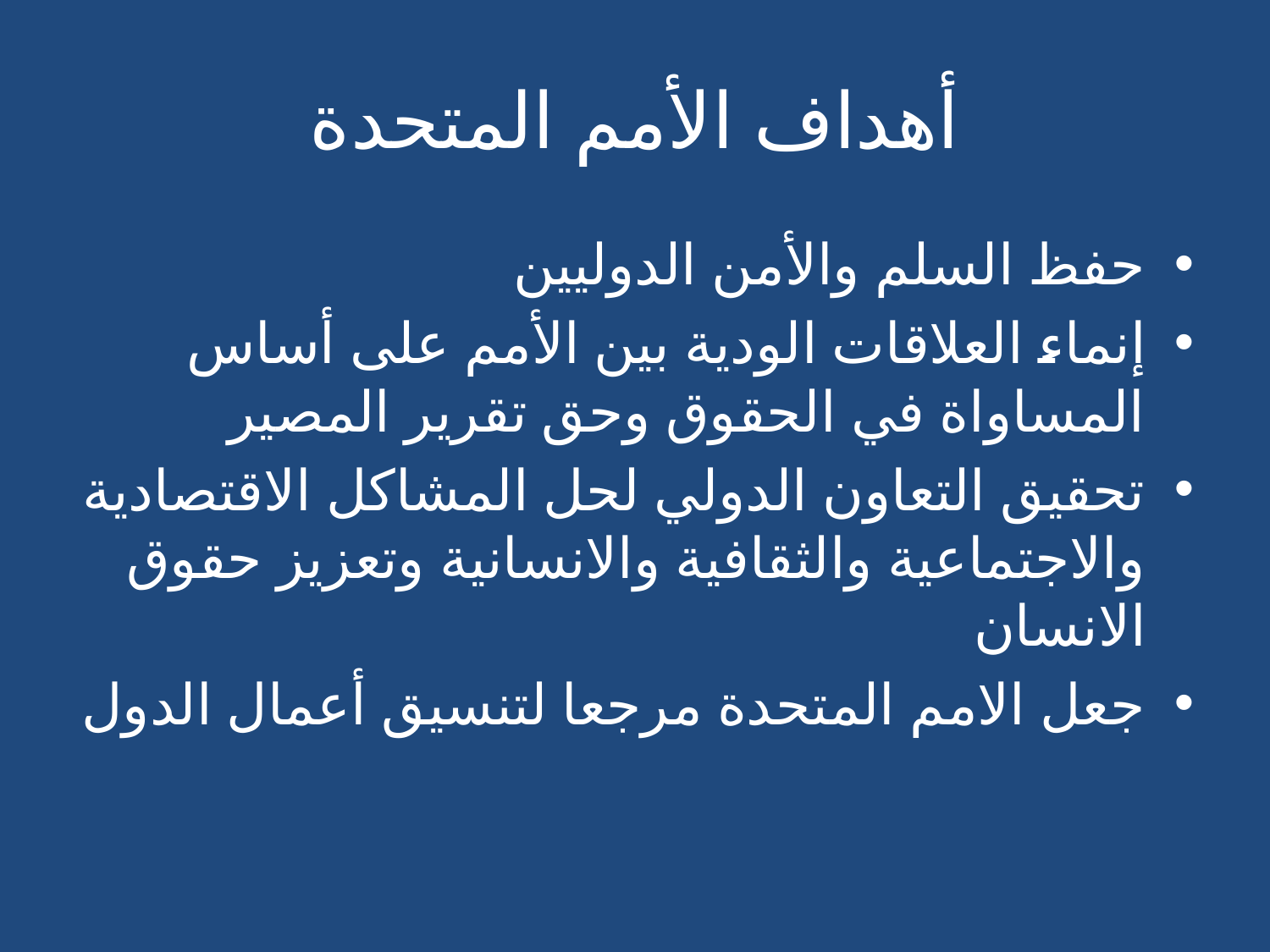

# أهداف الأمم المتحدة
حفظ السلم والأمن الدوليين
إنماء العلاقات الودية بين الأمم على أساس المساواة في الحقوق وحق تقرير المصير
تحقيق التعاون الدولي لحل المشاكل الاقتصادية والاجتماعية والثقافية والانسانية وتعزيز حقوق الانسان
جعل الامم المتحدة مرجعا لتنسيق أعمال الدول